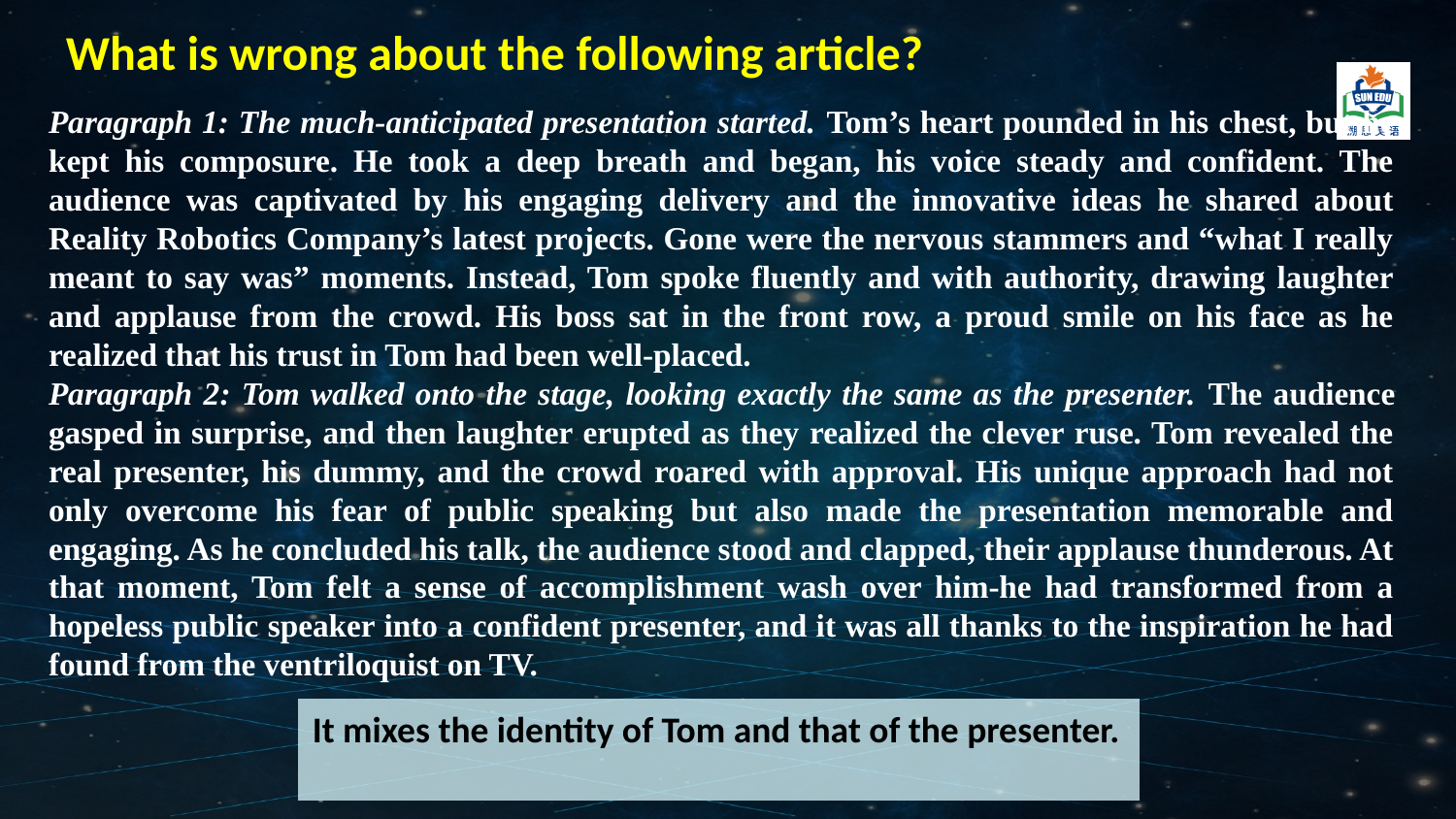

What is wrong about the following article?
Paragraph 1: The much-anticipated presentation started. Tom’s heart pounded in his chest, but he kept his composure. He took a deep breath and began, his voice steady and confident. The audience was captivated by his engaging delivery and the innovative ideas he shared about Reality Robotics Company’s latest projects. Gone were the nervous stammers and “what I really meant to say was” moments. Instead, Tom spoke fluently and with authority, drawing laughter and applause from the crowd. His boss sat in the front row, a proud smile on his face as he realized that his trust in Tom had been well-placed.
Paragraph 2: Tom walked onto the stage, looking exactly the same as the presenter. The audience gasped in surprise, and then laughter erupted as they realized the clever ruse. Tom revealed the real presenter, his dummy, and the crowd roared with approval. His unique approach had not only overcome his fear of public speaking but also made the presentation memorable and engaging. As he concluded his talk, the audience stood and clapped, their applause thunderous. At that moment, Tom felt a sense of accomplishment wash over him-he had transformed from a hopeless public speaker into a confident presenter, and it was all thanks to the inspiration he had found from the ventriloquist on TV.
It mixes the identity of Tom and that of the presenter.